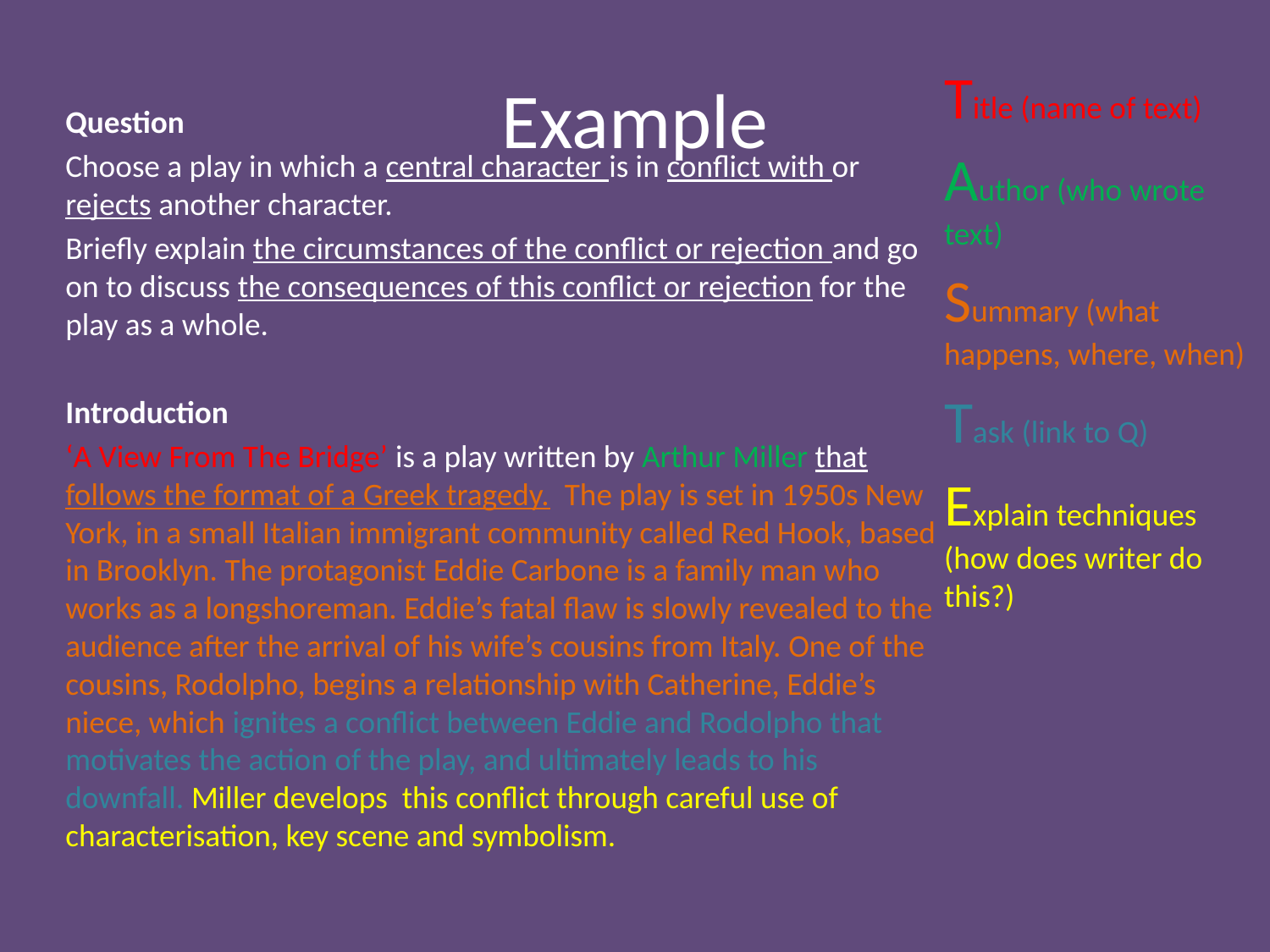

# Example
Title (name of text)
Author (who wrote text)
Summary (what happens, where, when)
Task (link to Q)
Explain techniques (how does writer do this?)
Question
Choose a play in which a central character is in conflict with or rejects another character.
Briefly explain the circumstances of the conflict or rejection and go on to discuss the consequences of this conflict or rejection for the play as a whole.

Introduction
‘A View From The Bridge’ is a play written by Arthur Miller that follows the format of a Greek tragedy.  The play is set in 1950s New York, in a small Italian immigrant community called Red Hook, based in Brooklyn. The protagonist Eddie Carbone is a family man who works as a longshoreman. Eddie’s fatal flaw is slowly revealed to the audience after the arrival of his wife’s cousins from Italy. One of the cousins, Rodolpho, begins a relationship with Catherine, Eddie’s niece, which ignites a conflict between Eddie and Rodolpho that motivates the action of the play, and ultimately leads to his downfall. Miller develops  this conflict through careful use of characterisation, key scene and symbolism.